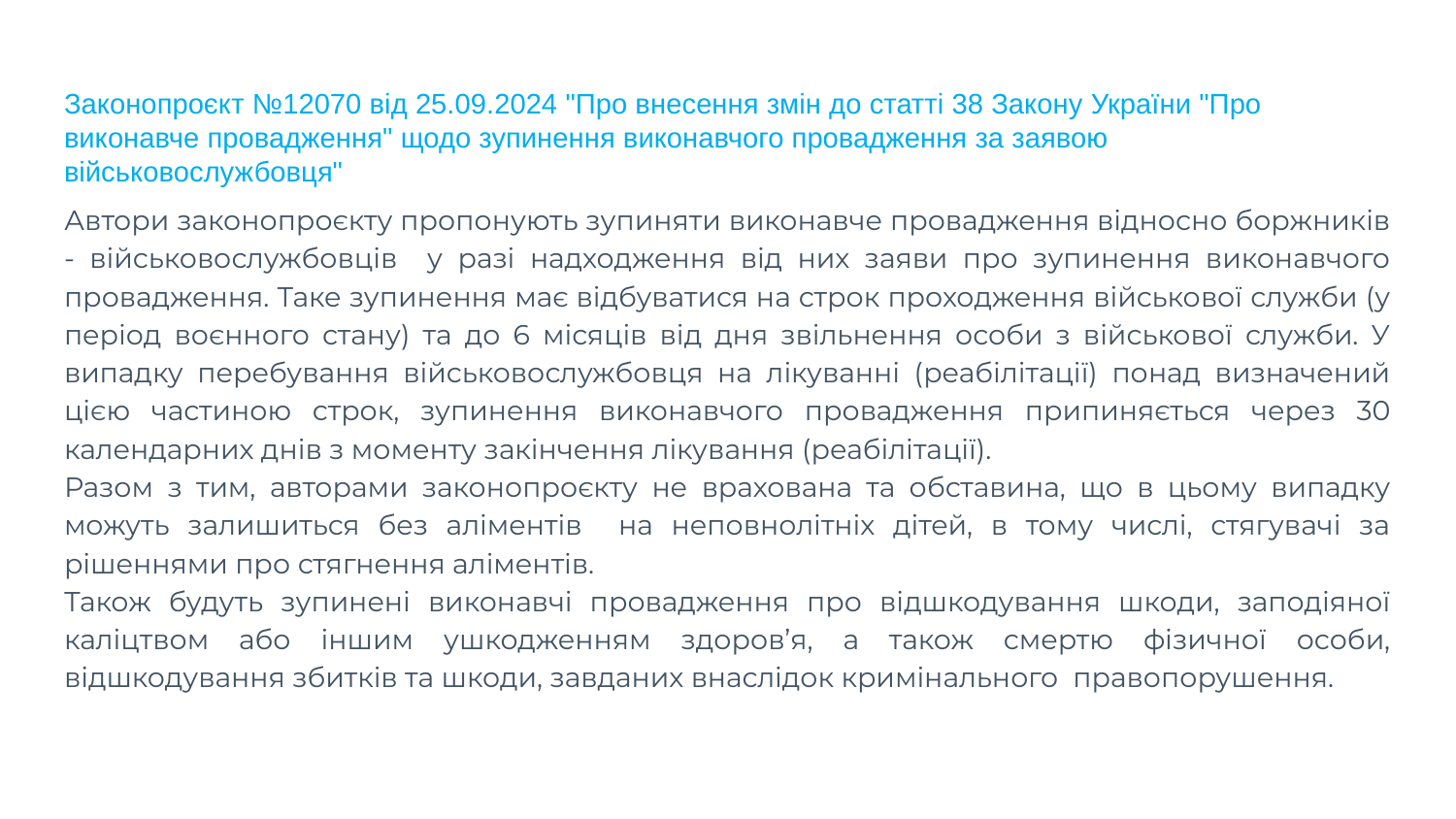

# Законопроєкт №12070 від 25.09.2024 "Про внесення змін до статті 38 Закону України "Про виконавче провадження" щодо зупинення виконавчого провадження за заявою військовослужбовця"
Автори законопроєкту пропонують зупиняти виконавче провадження відносно боржників - військовослужбовців  у разі надходження від них заяви про зупинення виконавчого провадження. Таке зупинення має відбуватися на строк проходження військової служби (у період воєнного стану) та до 6 місяців від дня звільнення особи з військової служби. У випадку перебування військовослужбовця на лікуванні (реабілітації) понад визначений цією частиною строк, зупинення виконавчого провадження припиняється через 30 календарних днів з моменту закінчення лікування (реабілітації).
Разом з тим, авторами законопроєкту не врахована та обставина, що в цьому випадку можуть залишиться без аліментів  на неповнолітніх дітей, в тому числі, стягувачі за рішеннями про стягнення аліментів.
Також будуть зупинені виконавчі провадження про відшкодування шкоди, заподіяної каліцтвом або іншим ушкодженням здоров’я, а також смертю фізичної особи, відшкодування збитків та шкоди, завданих внаслідок кримінального  правопорушення.